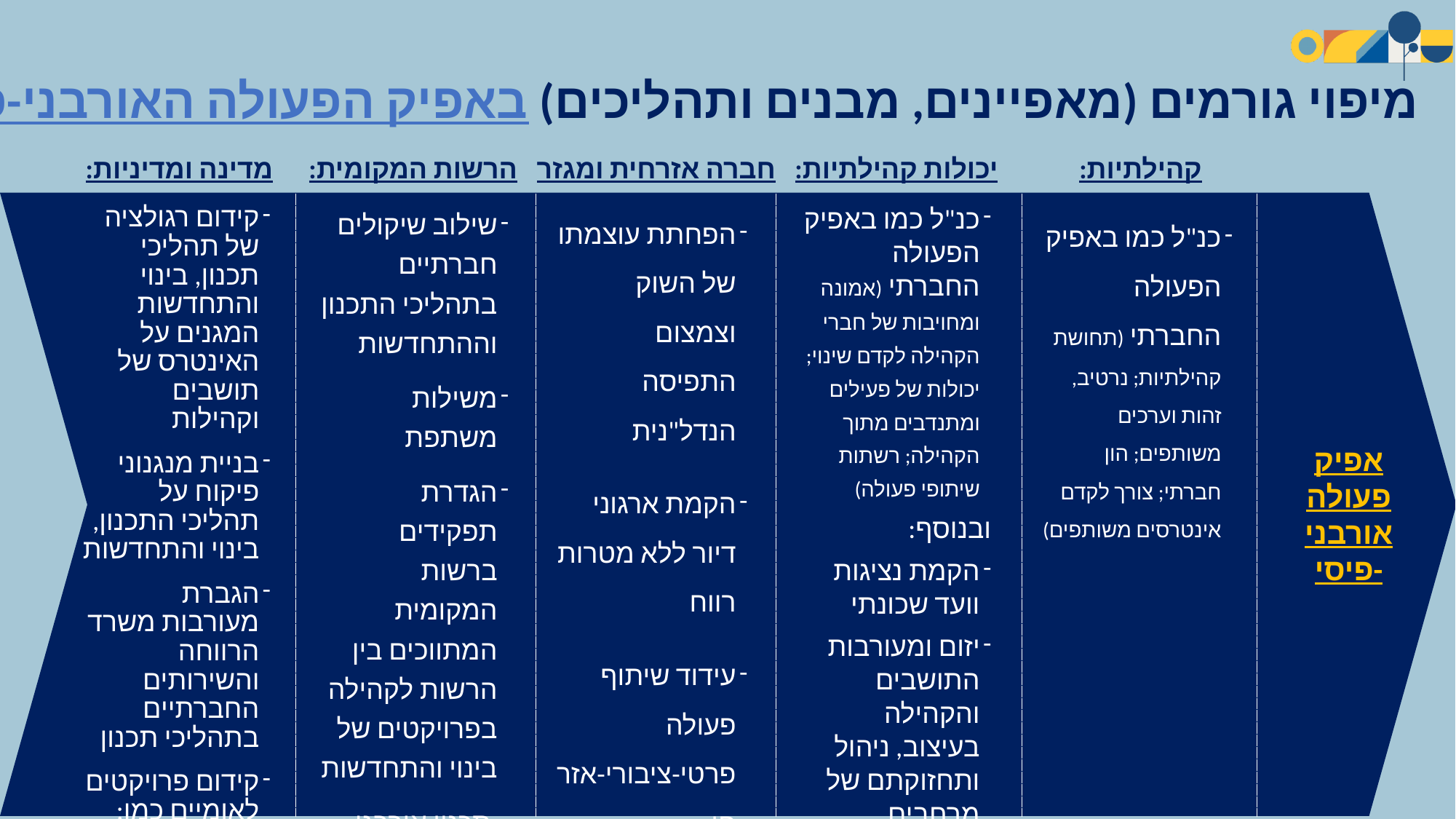

מיפוי גורמים (מאפיינים, מבנים ותהליכים) באפיק הפעולה האורבני-פיסי
הרשות המקומית:
חברה אזרחית ומגזר עסקי:
יכולות קהילתיות:
קהילתיות:
מדינה ומדיניות:

הפחתת עוצמתו של השוק וצמצום התפיסה הנדל"נית
הקמת ארגוני דיור ללא מטרות רווח
עידוד שיתוף פעולה פרטי-ציבורי-אזרחי
שילוב שיקולים חברתיים בתהליכי התכנון וההתחדשות
משילות משתפת
הגדרת תפקידים ברשות המקומית המתווכים בין הרשות לקהילה בפרויקטים של בינוי והתחדשות
 תכנון אורבני מוכוון קהילתיות וקיימות
כנ"ל כמו באפיק הפעולה החברתי (אמונה ומחויבות של חברי הקהילה לקדם שינוי; יכולות של פעילים ומתנדבים מתוך הקהילה; רשתות שיתופי פעולה)
ובנוסף:
הקמת נציגות וועד שכונתי
יזום ומעורבות התושבים והקהילה בעיצוב, ניהול ותחזוקתם של מרחבים ציבוריים
קידום רגולציה של תהליכי תכנון, בינוי והתחדשות המגנים על האינטרס של תושבים וקהילות
בניית מנגנוני פיקוח על תהליכי התכנון, בינוי והתחדשות
הגברת מעורבות משרד הרווחה והשירותים החברתיים בתהליכי תכנון
קידום פרויקטים לאומיים כמו: דיור ציבורי ודיור בר-השגה
כנ"ל כמו באפיק הפעולה החברתי (תחושת קהילתיות; נרטיב, זהות וערכים משותפים; הון חברתי; צורך לקדם אינטרסים משותפים)

אפיק פעולה אורבני-פיסי